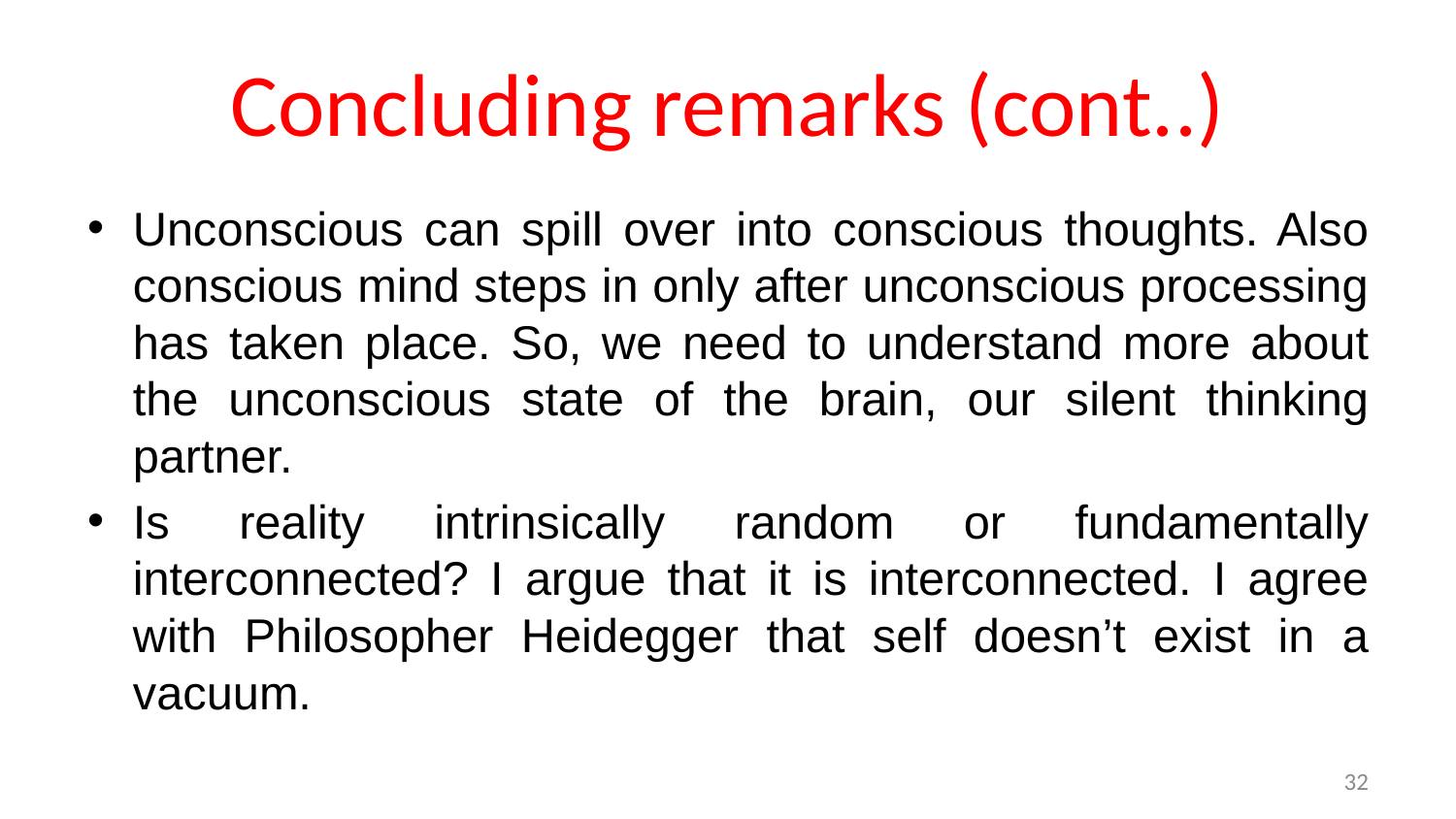

# Concluding remarks (cont..)
Unconscious can spill over into conscious thoughts. Also conscious mind steps in only after unconscious processing has taken place. So, we need to understand more about the unconscious state of the brain, our silent thinking partner.
Is reality intrinsically random or fundamentally interconnected? I argue that it is interconnected. I agree with Philosopher Heidegger that self doesn’t exist in a vacuum.

32